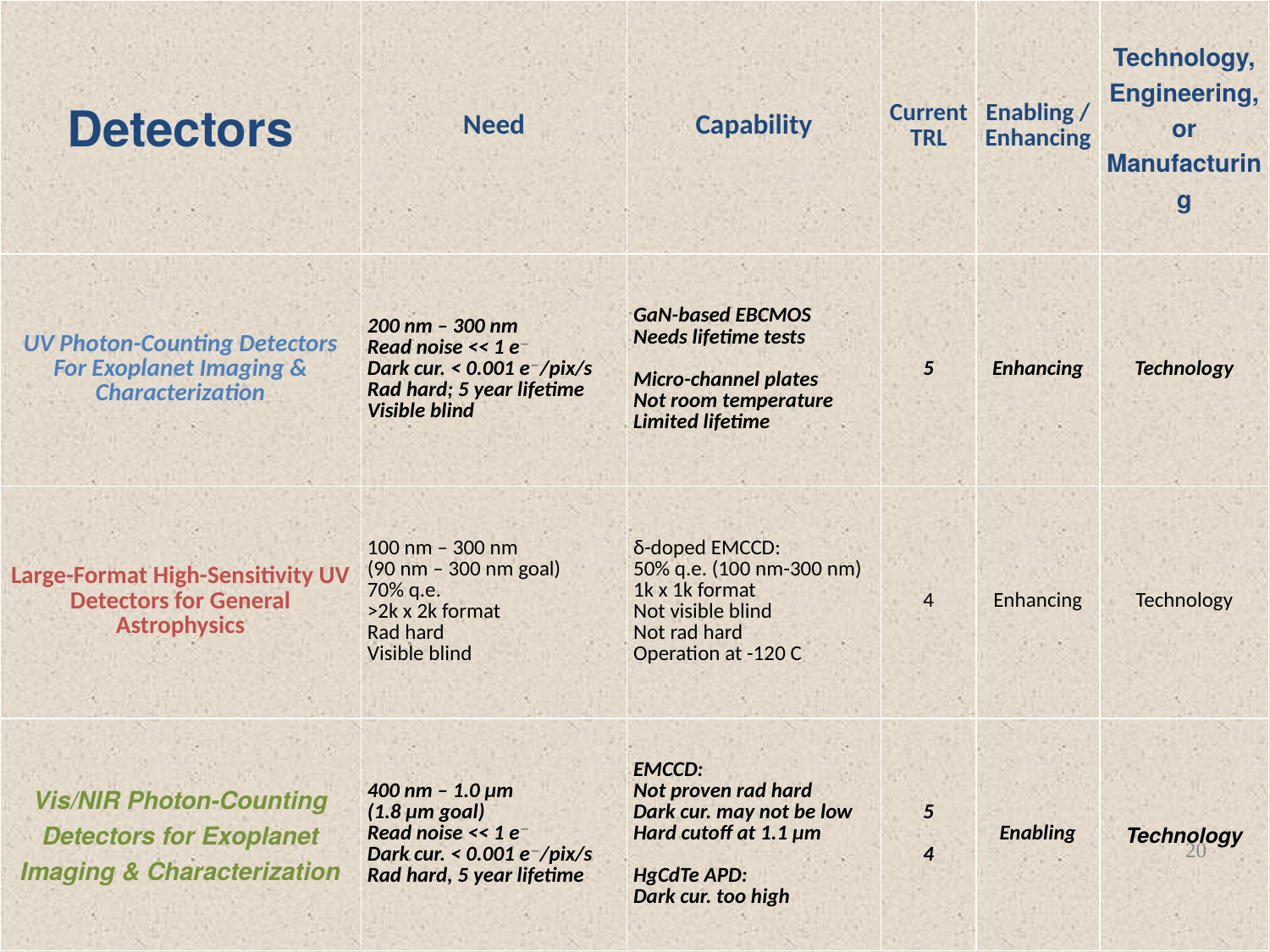

| Detectors | Need | Capability | Current TRL | Enabling / Enhancing | Technology, Engineering, or Manufacturing |
| --- | --- | --- | --- | --- | --- |
| UV Photon-Counting Detectors For Exoplanet Imaging & Characterization | 200 nm – 300 nm Read noise << 1 e− Dark cur. < 0.001 e−/pix/s Rad hard; 5 year lifetime Visible blind | GaN-based EBCMOS Needs lifetime tests Micro-channel plates Not room temperature Limited lifetime | 5 | Enhancing | Technology |
| Large-Format High-Sensitivity UV Detectors for General Astrophysics | 100 nm – 300 nm (90 nm – 300 nm goal) 70% q.e. >2k x 2k format Rad hard Visible blind | δ-doped EMCCD: 50% q.e. (100 nm-300 nm) 1k x 1k format Not visible blind Not rad hard Operation at -120 C | 4 | Enhancing | Technology |
| Vis/NIR Photon-Counting Detectors for Exoplanet Imaging & Characterization | 400 nm – 1.0 µm (1.8 µm goal) Read noise << 1 e− Dark cur. < 0.001 e−/pix/s Rad hard, 5 year lifetime | EMCCD: Not proven rad hard Dark cur. may not be low Hard cutoff at 1.1 µm HgCdTe APD: Dark cur. too high | 5 4 | Enabling | Technology |
20